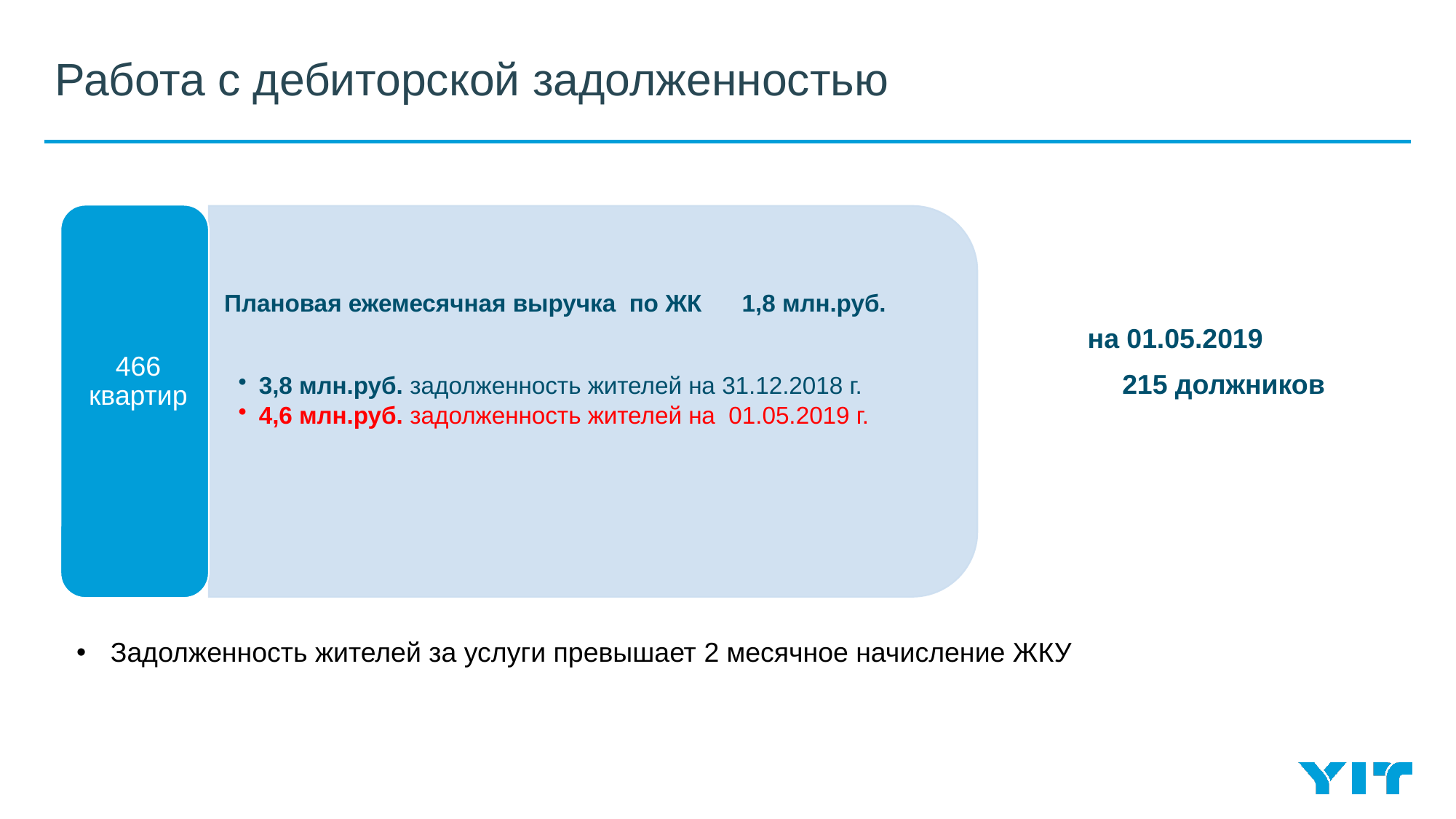

# Работа с дебиторской задолженностью
3,8 млн.руб. задолженность жителей на 31.12.2018 г.
4,6 млн.руб. задолженность жителей на  01.05.2019 г.
466 квартир

 на 01.05.2019
215 должников

Плановая ежемесячная выручка  по ЖК      1,8 млн.руб.

Задолженность жителей за услуги превышает 2 месячное начисление ЖКУ